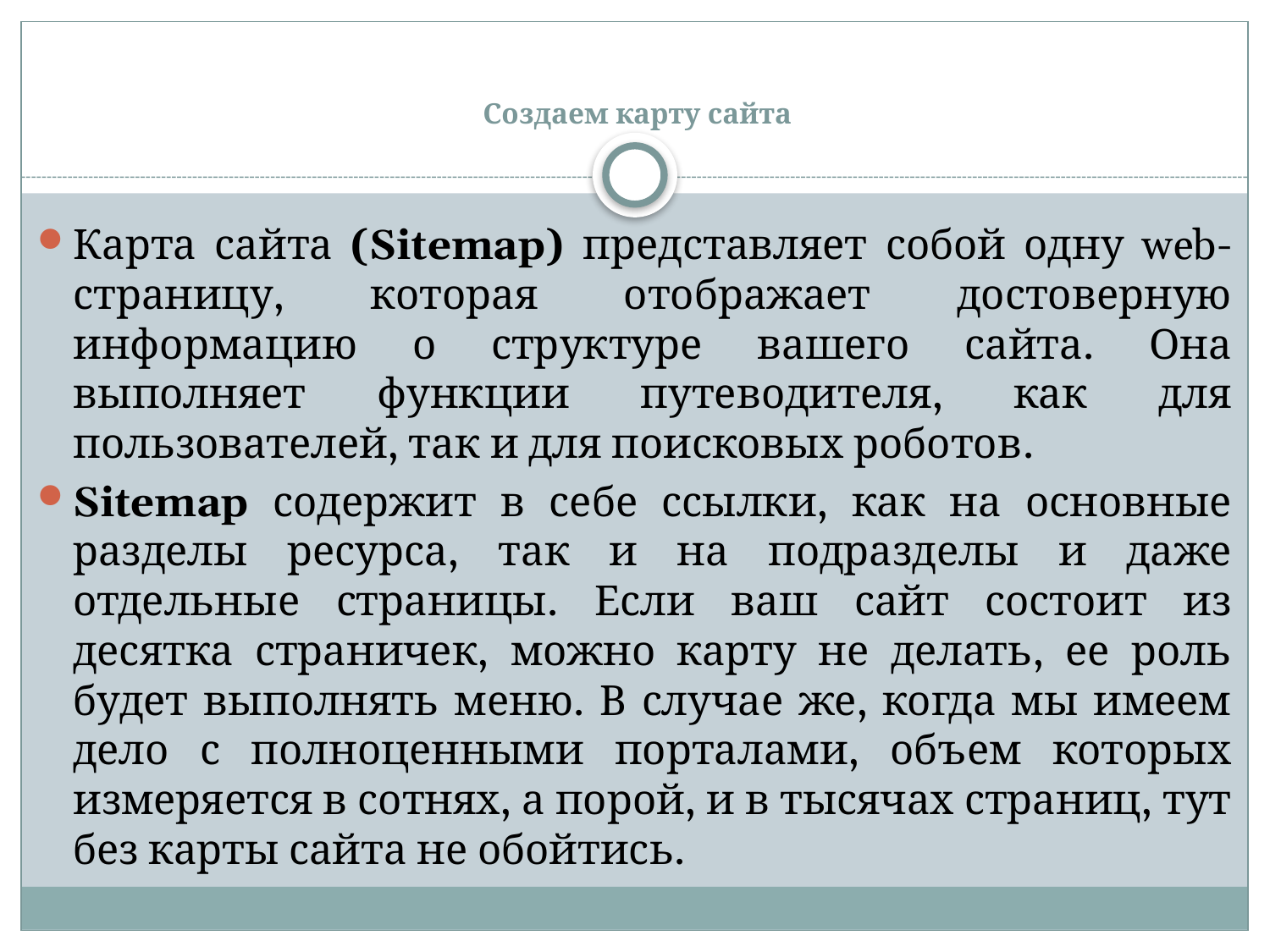

# Создаем карту сайта
Карта сайта (Sitemap) представляет собой одну web-страницу, которая отображает достоверную информацию о структуре вашего сайта. Она выполняет функции путеводителя, как для пользователей, так и для поисковых роботов.
Sitemap содержит в себе ссылки, как на основные разделы ресурса, так и на подразделы и даже отдельные страницы. Если ваш сайт состоит из десятка страничек, можно карту не делать, ее роль будет выполнять меню. В случае же, когда мы имеем дело с полноценными порталами, объем которых измеряется в сотнях, а порой, и в тысячах страниц, тут без карты сайта не обойтись.